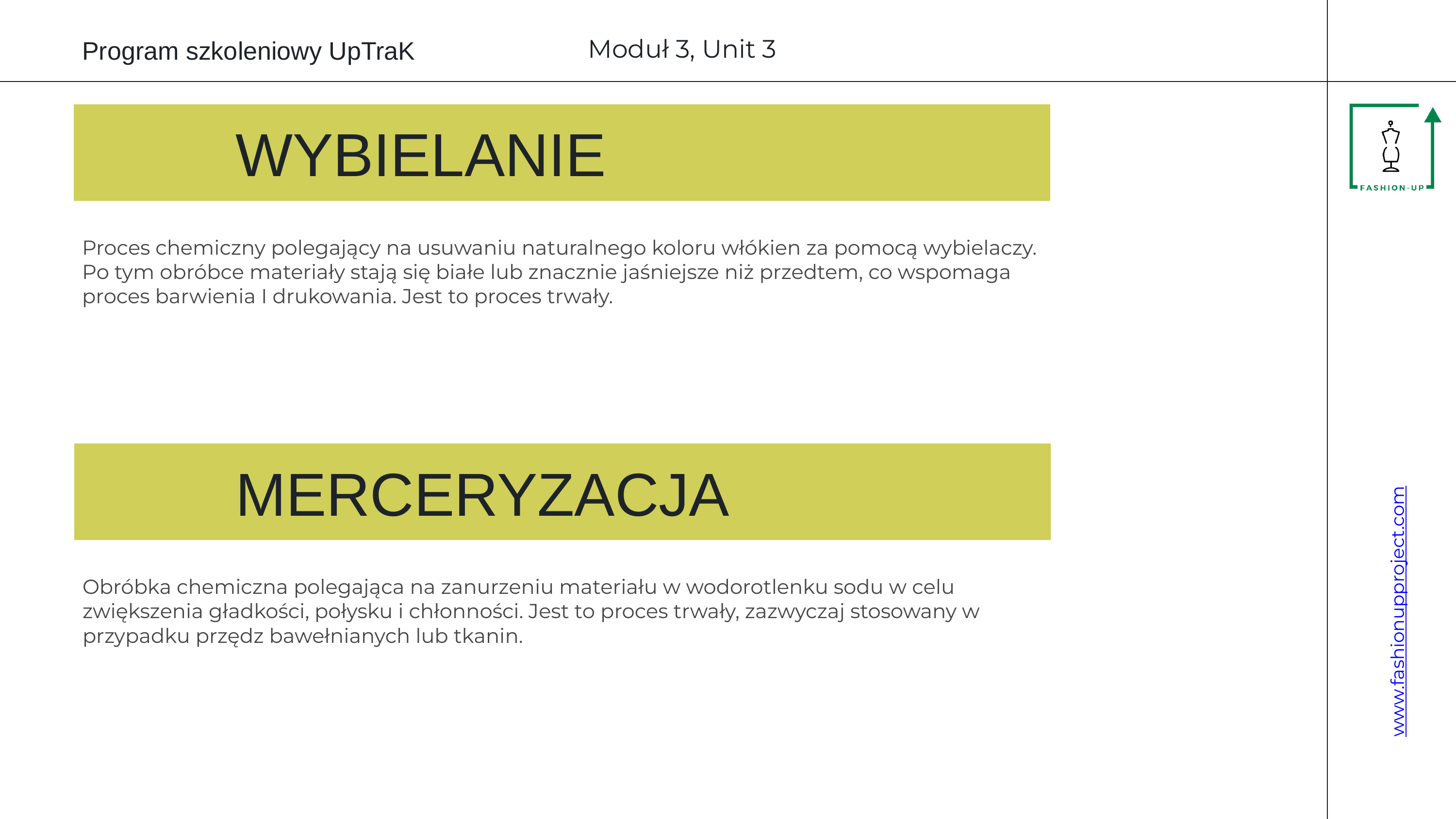

Moduł 3, Unit 3

www.fashionupproject.com

Program szkoleniowy UpTraK

WYBIELANIE
Proces chemiczny polegający na usuwaniu naturalnego koloru włókien za pomocą wybielaczy. Po tym obróbce materiały stają się białe lub znacznie jaśniejsze niż przedtem, co wspomaga proces barwienia I drukowania. Jest to proces trwały.

MERCERYZACJA
Obróbka chemiczna polegająca na zanurzeniu materiału w wodorotlenku sodu w celu zwiększenia gładkości, połysku i chłonności. Jest to proces trwały, zazwyczaj stosowany w przypadku przędz bawełnianych lub tkanin.